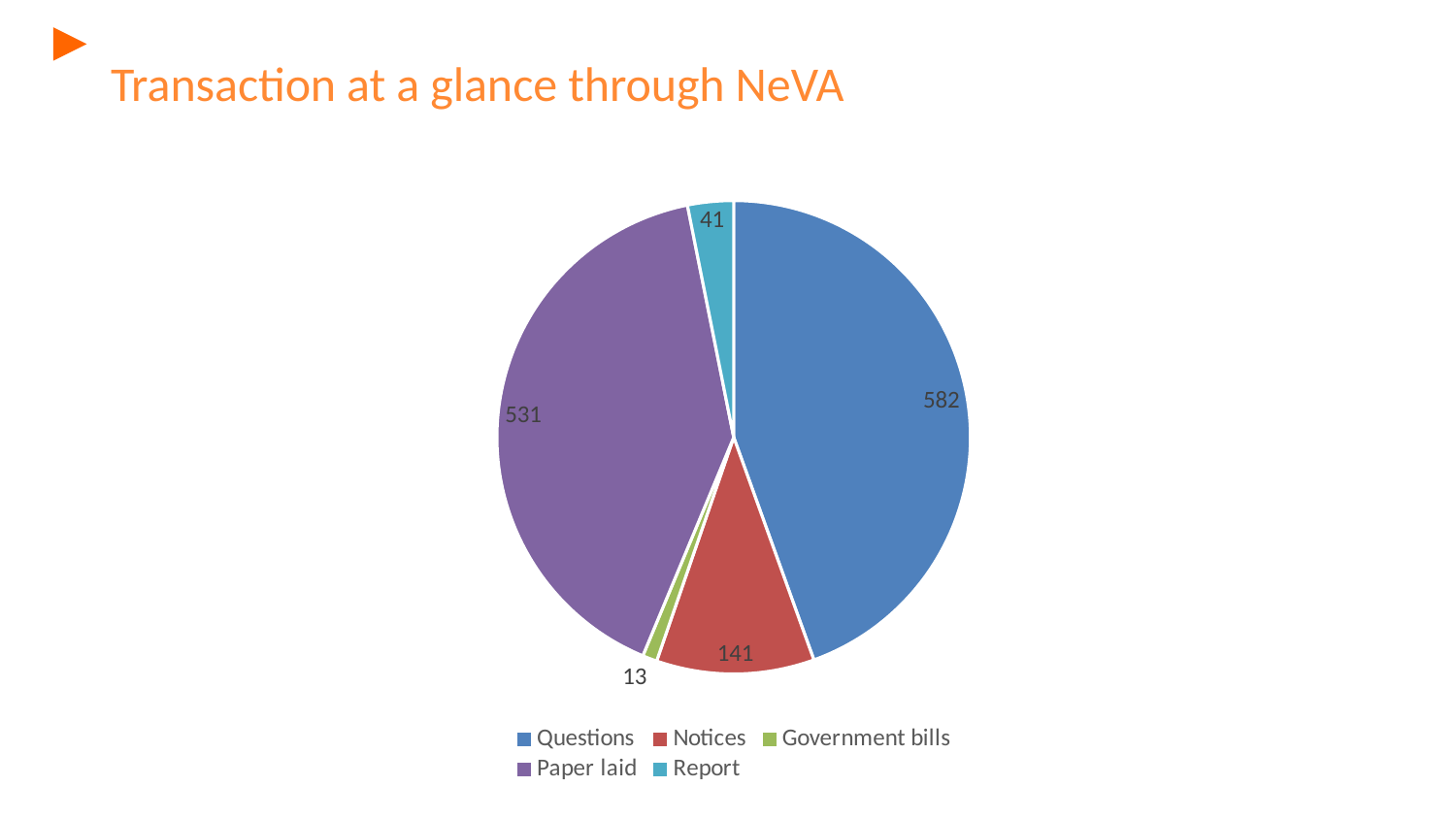

# Transaction at a glance through NeVA

### Chart

| Category | Sales |
|---|---|
| Questions | 582.0 |
| Notices | 141.0 |
| Government bills | 13.0 |
| Paper laid | 531.0 |
| Report | 41.0 |